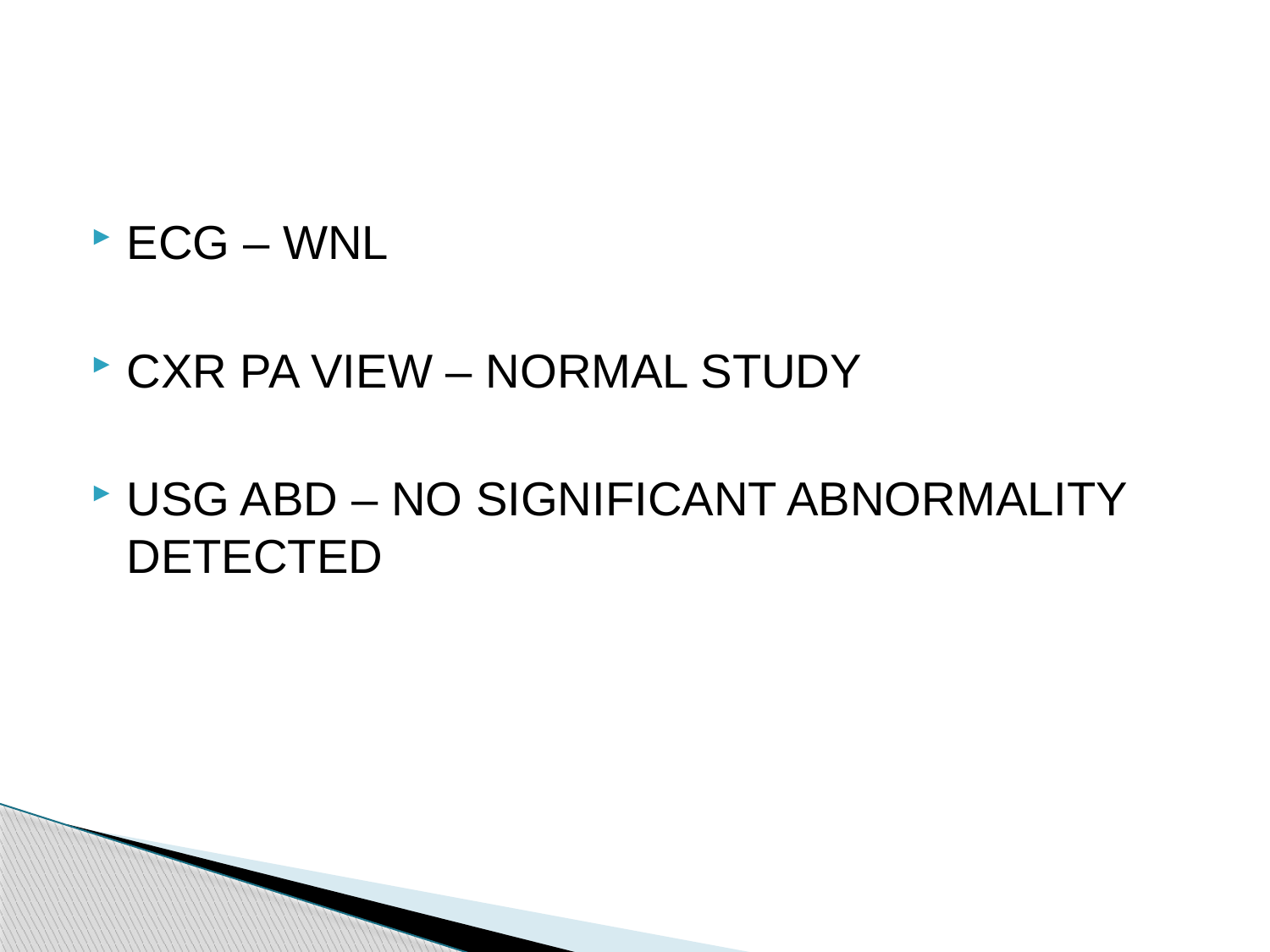

ECG – WNL

CXR PA VIEW – NORMAL STUDY

USG ABD – NO SIGNIFICANT ABNORMALITY DETECTED